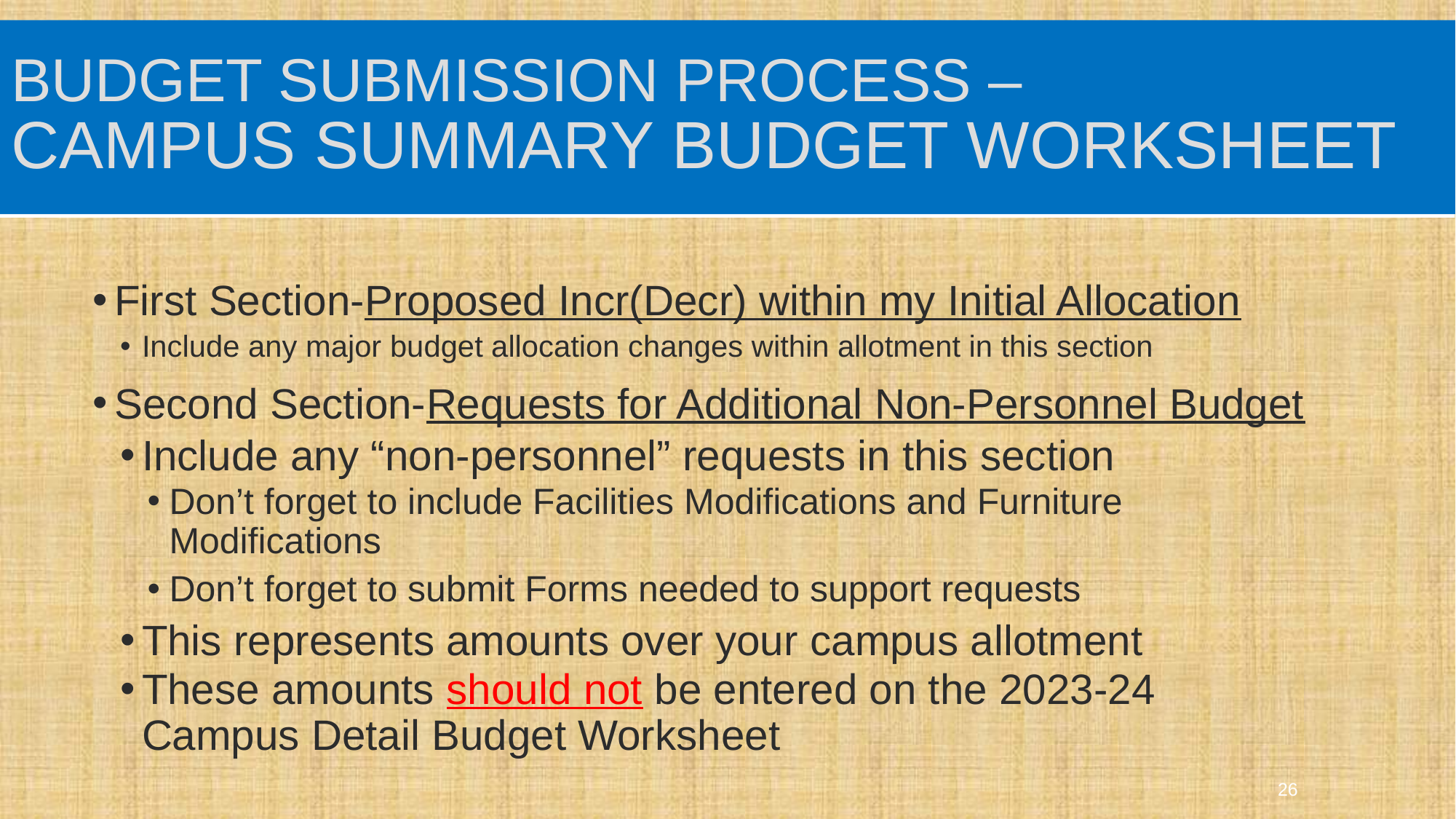

# Budget Submission Process – Campus Summary Budget Worksheet
First Section-Proposed Incr(Decr) within my Initial Allocation
Include any major budget allocation changes within allotment in this section
Second Section-Requests for Additional Non-Personnel Budget
Include any “non-personnel” requests in this section
Don’t forget to include Facilities Modifications and Furniture Modifications
Don’t forget to submit Forms needed to support requests
This represents amounts over your campus allotment
These amounts should not be entered on the 2023-24 Campus Detail Budget Worksheet

26